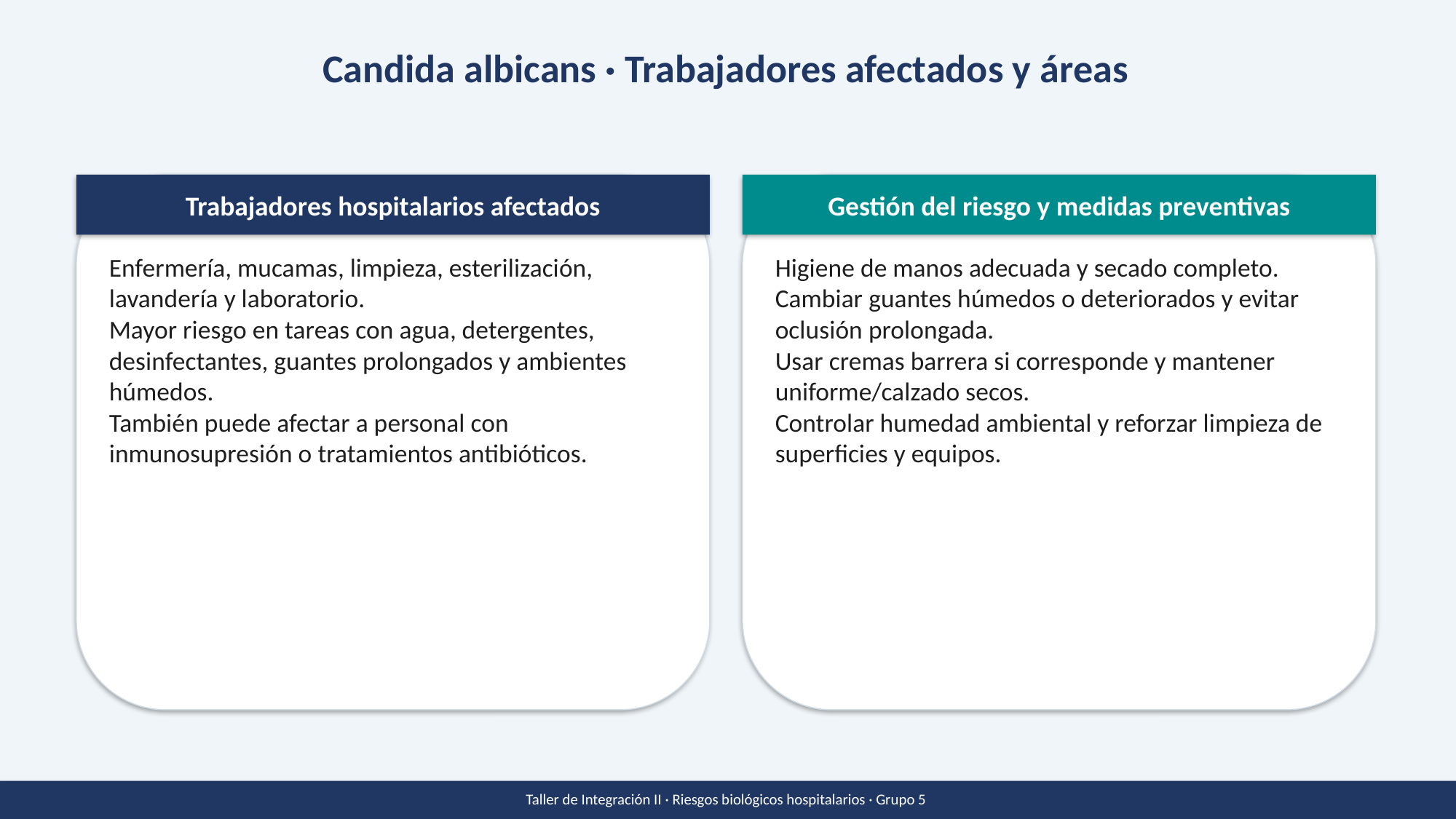

Candida albicans · Trabajadores afectados y áreas

Trabajadores hospitalarios afectados

Gestión del riesgo y medidas preventivas
Enfermería, mucamas, limpieza, esterilización, lavandería y laboratorio.
Mayor riesgo en tareas con agua, detergentes, desinfectantes, guantes prolongados y ambientes húmedos.
También puede afectar a personal con inmunosupresión o tratamientos antibióticos.
Higiene de manos adecuada y secado completo.
Cambiar guantes húmedos o deteriorados y evitar oclusión prolongada.
Usar cremas barrera si corresponde y mantener uniforme/calzado secos.
Controlar humedad ambiental y reforzar limpieza de superficies y equipos.

Taller de Integración II · Riesgos biológicos hospitalarios · Grupo 5